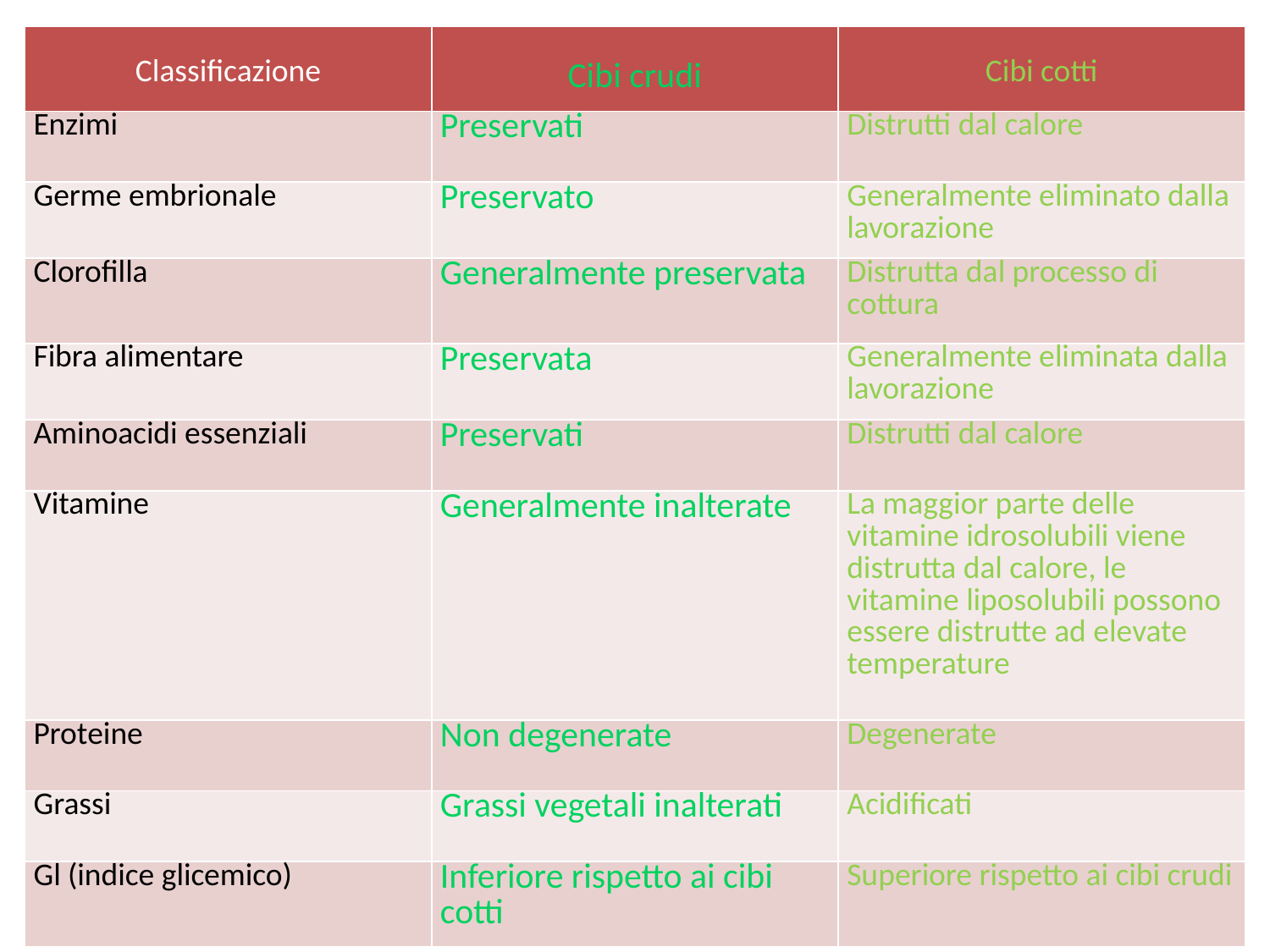

| Classificazione | Cibi crudi | Cibi cotti |
| --- | --- | --- |
| Enzimi | Preservati | Distrutti dal calore |
| Germe embrionale | Preservato | Generalmente eliminato dalla lavorazione |
| Clorofilla | Generalmente preservata | Distrutta dal processo di cottura |
| Fibra alimentare | Preservata | Generalmente eliminata dalla lavorazione |
| Aminoacidi essenziali | Preservati | Distrutti dal calore |
| Vitamine | Generalmente inalterate | La maggior parte delle vitamine idrosolubili viene distrutta dal calore, le vitamine liposolubili possono essere distrutte ad elevate temperature |
| Proteine | Non degenerate | Degenerate |
| Grassi | Grassi vegetali inalterati | Acidificati |
| Gl (indice glicemico) | Inferiore rispetto ai cibi cotti | Superiore rispetto ai cibi crudi |